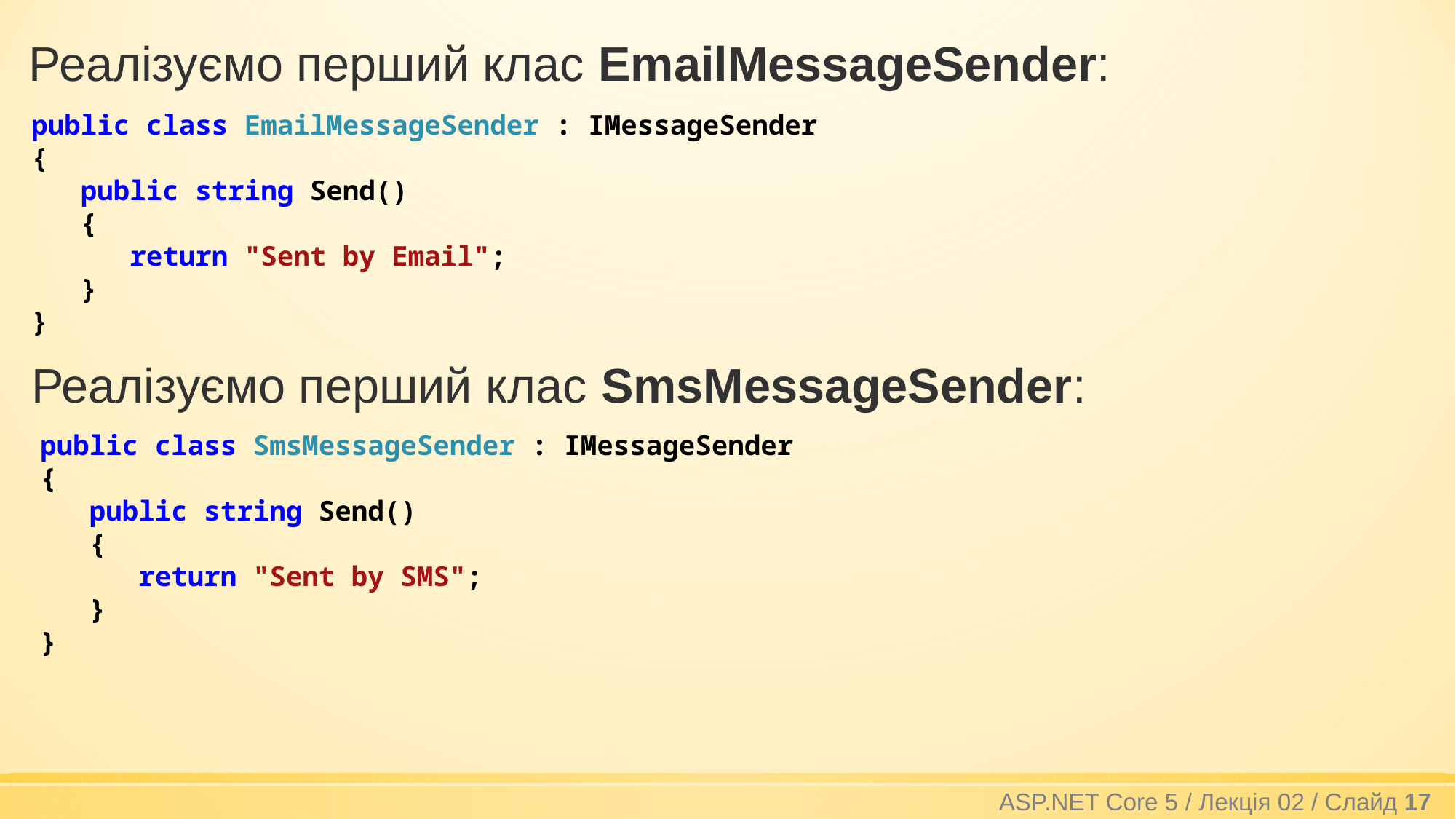

Реалізуємо перший клас EmailMessageSender:
public class EmailMessageSender : IMessageSender
{
   public string Send()
   {
      return "Sent by Email";
   }
}
Реалізуємо перший клас SmsMessageSender:
public class SmsMessageSender : IMessageSender
{
   public string Send()
   {
      return "Sent by SMS";
   }
}
ASP.NET Core 5 / Лекція 02 / Слайд 17